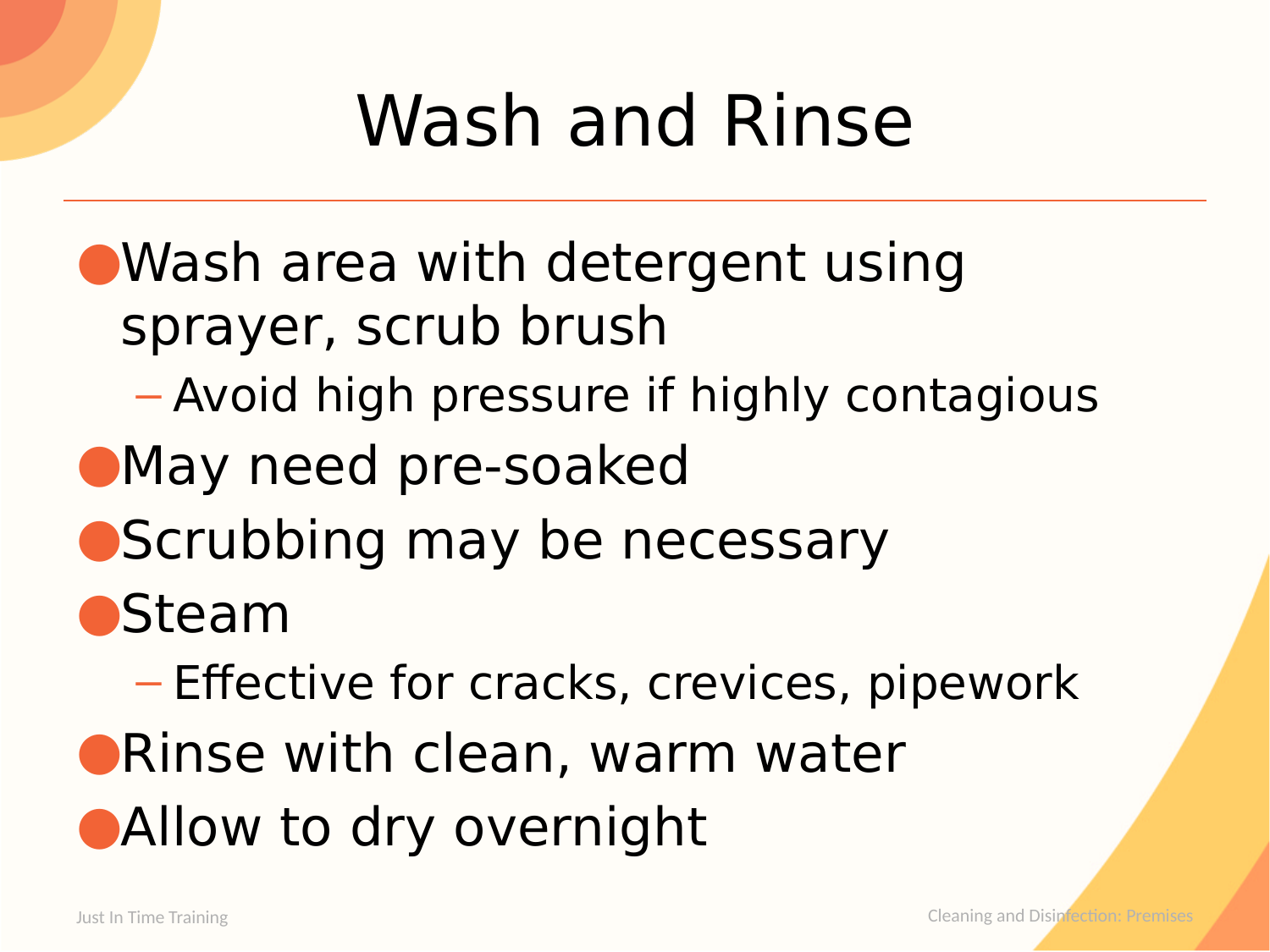

# Wash and Rinse
Wash area with detergent using
sprayer, scrub brush
Avoid high pressure if highly contagious
May need pre-soaked
Scrubbing may be necessary
Steam
Effective for cracks, crevices, pipework
Rinse with clean, warm water
Allow to dry overnight
Just In Time Training
Cleaning and Disinfection: Premises